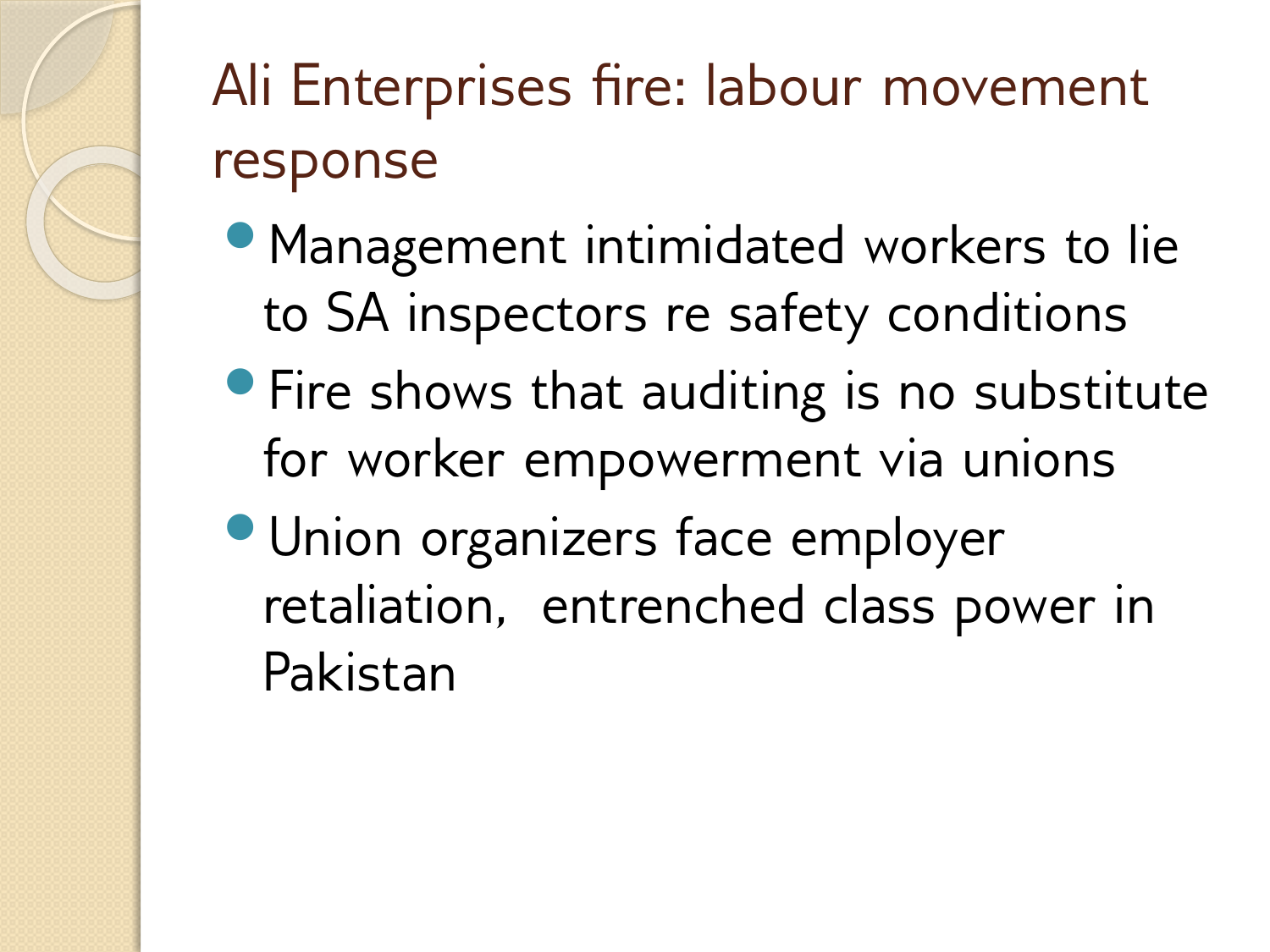

Ali Enterprises fire: labour movement response
Management intimidated workers to lie to SA inspectors re safety conditions
Fire shows that auditing is no substitute for worker empowerment via unions
Union organizers face employer retaliation,  entrenched class power in Pakistan